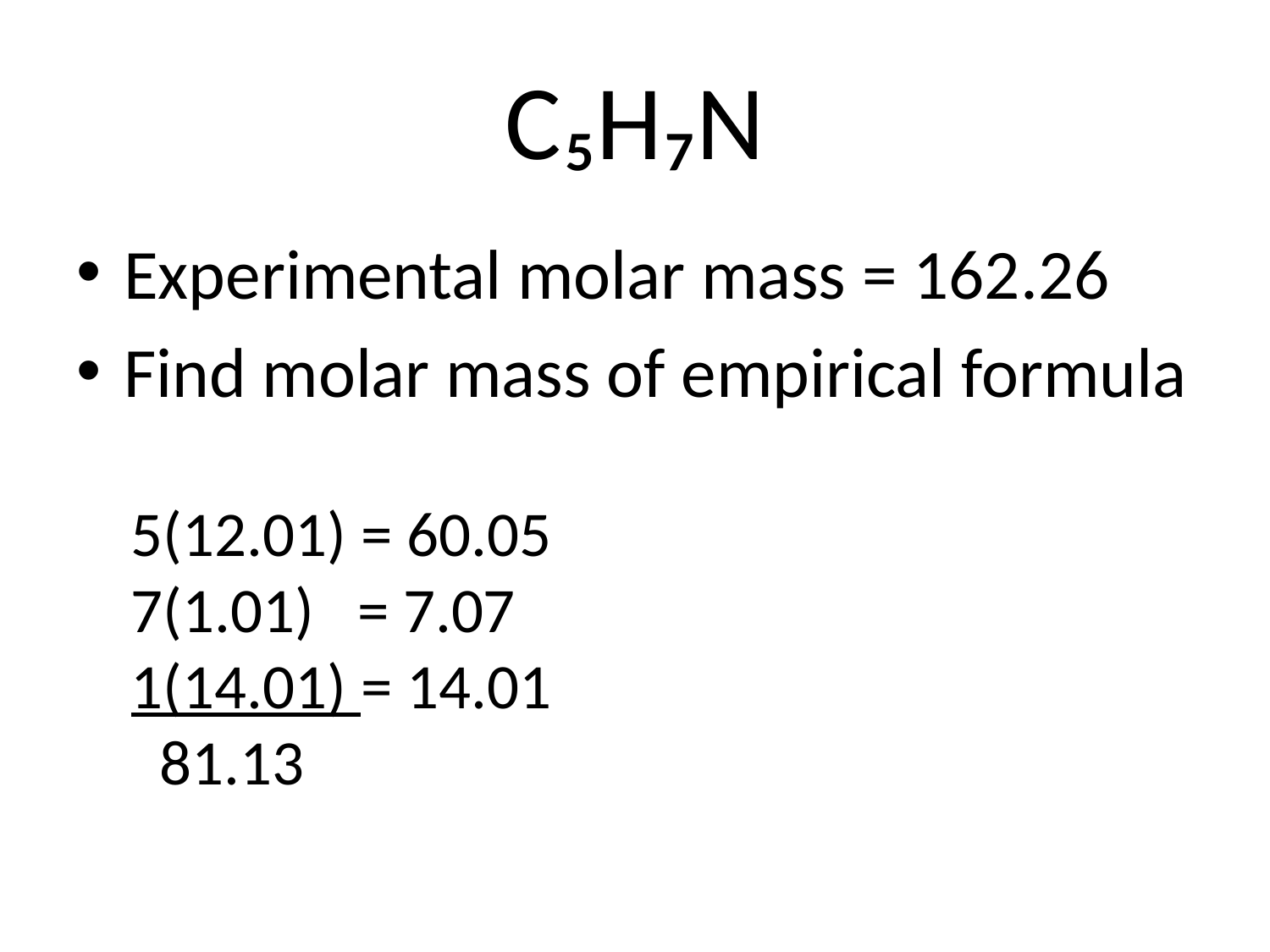

# C₅H₇N
Experimental molar mass = 162.26
Find molar mass of empirical formula
5(12.01) = 60.05
7(1.01)   = 7.07
1(14.01) = 14.01
  81.13